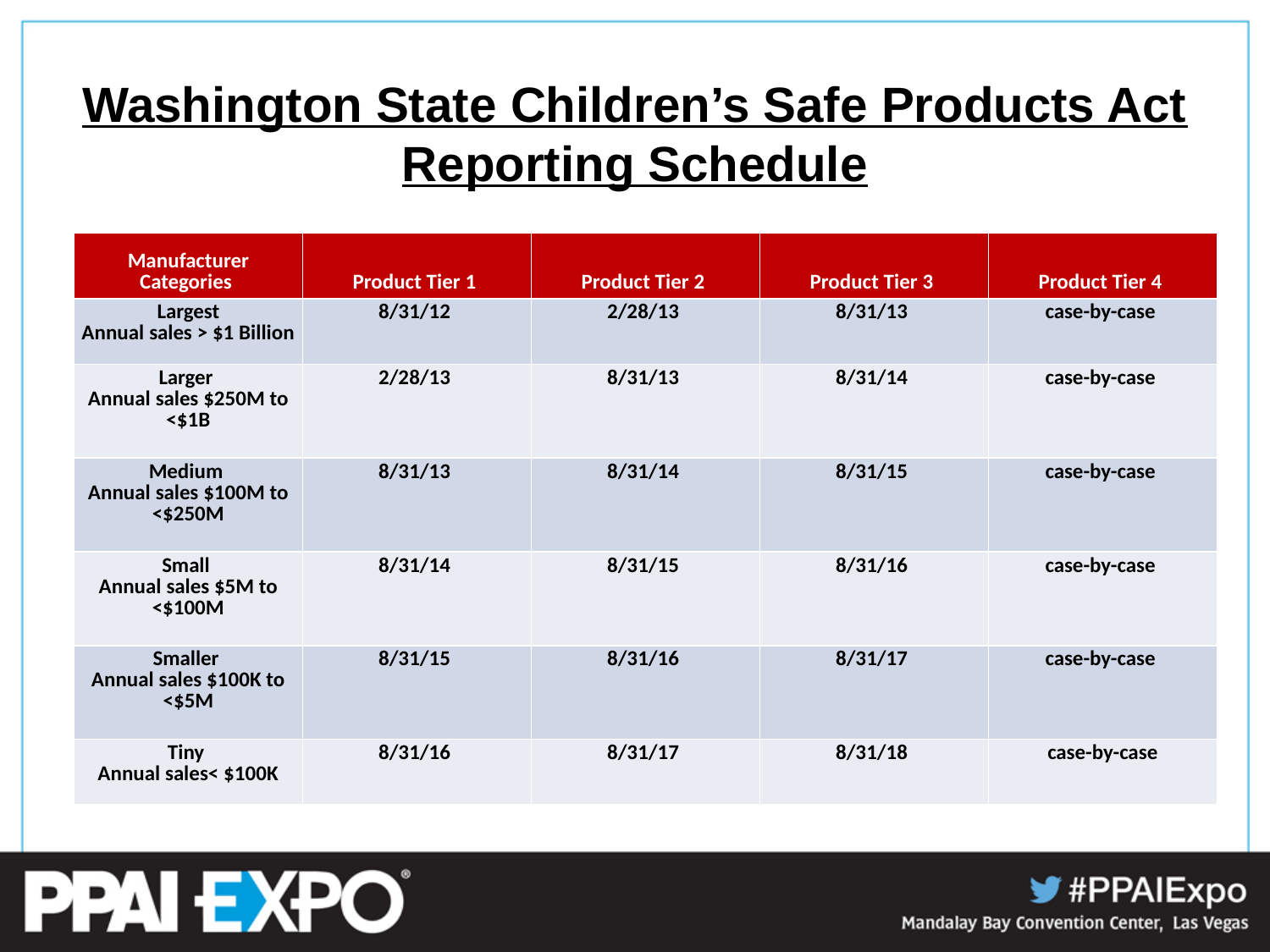

# Washington State Children’s Safe Products Act Reporting Schedule
| Manufacturer Categories | Product Tier 1 | Product Tier 2 | Product Tier 3 | Product Tier 4 |
| --- | --- | --- | --- | --- |
| Largest Annual sales > $1 Billion | 8/31/12 | 2/28/13 | 8/31/13 | case-by-case |
| Larger  Annual sales $250M to <$1B | 2/28/13 | 8/31/13 | 8/31/14 | case-by-case |
| Medium  Annual sales $100M to <$250M | 8/31/13 | 8/31/14 | 8/31/15 | case-by-case |
| Small  Annual sales $5M to <$100M | 8/31/14 | 8/31/15 | 8/31/16 | case-by-case |
| Smaller  Annual sales $100K to <$5M | 8/31/15 | 8/31/16 | 8/31/17 | case-by-case |
| Tiny  Annual sales< $100K | 8/31/16 | 8/31/17 | 8/31/18 | case-by-case |